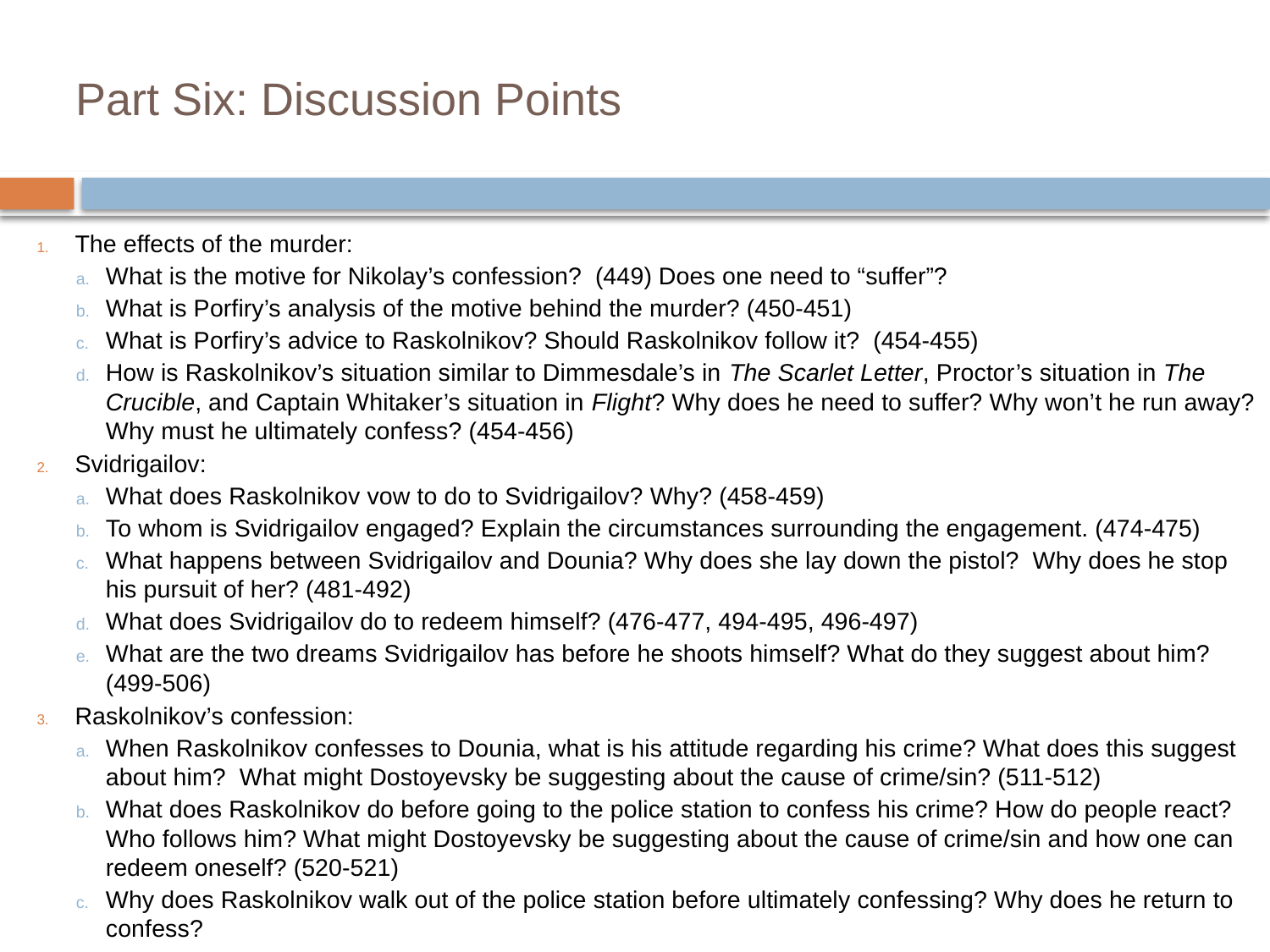

# Part Six: Discussion Points
The effects of the murder:
What is the motive for Nikolay’s confession?  (449) Does one need to “suffer”?
What is Porfiry’s analysis of the motive behind the murder? (450-451)
What is Porfiry’s advice to Raskolnikov? Should Raskolnikov follow it?  (454-455)
How is Raskolnikov’s situation similar to Dimmesdale’s in The Scarlet Letter, Proctor’s situation in The Crucible, and Captain Whitaker’s situation in Flight? Why does he need to suffer? Why won’t he run away? Why must he ultimately confess? (454-456)
Svidrigailov:
What does Raskolnikov vow to do to Svidrigailov? Why? (458-459)
To whom is Svidrigailov engaged? Explain the circumstances surrounding the engagement. (474-475)
What happens between Svidrigailov and Dounia? Why does she lay down the pistol?  Why does he stop his pursuit of her? (481-492)
What does Svidrigailov do to redeem himself? (476-477, 494-495, 496-497)
What are the two dreams Svidrigailov has before he shoots himself? What do they suggest about him? (499-506)
Raskolnikov’s confession:
When Raskolnikov confesses to Dounia, what is his attitude regarding his crime? What does this suggest about him?  What might Dostoyevsky be suggesting about the cause of crime/sin? (511-512)
What does Raskolnikov do before going to the police station to confess his crime? How do people react? Who follows him? What might Dostoyevsky be suggesting about the cause of crime/sin and how one can redeem oneself? (520-521)
Why does Raskolnikov walk out of the police station before ultimately confessing? Why does he return to confess?